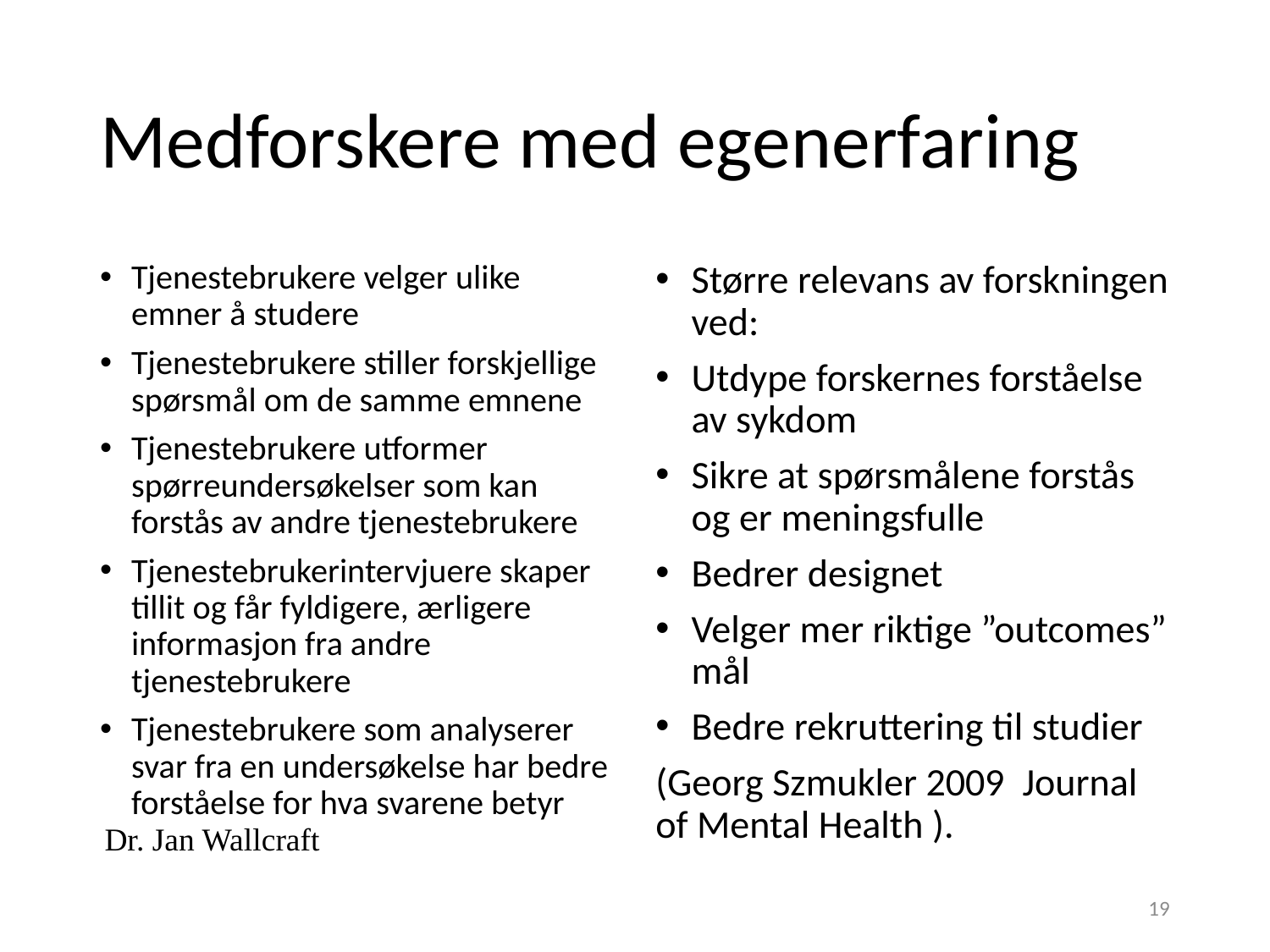

# Medforskere med egenerfaring
Tjenestebrukere velger ulike emner å studere
Tjenestebrukere stiller forskjellige spørsmål om de samme emnene
Tjenestebrukere utformer spørreundersøkelser som kan forstås av andre tjenestebrukere
Tjenestebrukerintervjuere skaper tillit og får fyldigere, ærligere informasjon fra andre tjenestebrukere
Tjenestebrukere som analyserer svar fra en undersøkelse har bedre forståelse for hva svarene betyr

Større relevans av forskningen ved:
Utdype forskernes forståelse av sykdom
Sikre at spørsmålene forstås og er meningsfulle
Bedrer designet
Velger mer riktige ”outcomes” mål
Bedre rekruttering til studier
(Georg Szmukler 2009  Journal of Mental Health ).

Dr. Jan Wallcraft
19